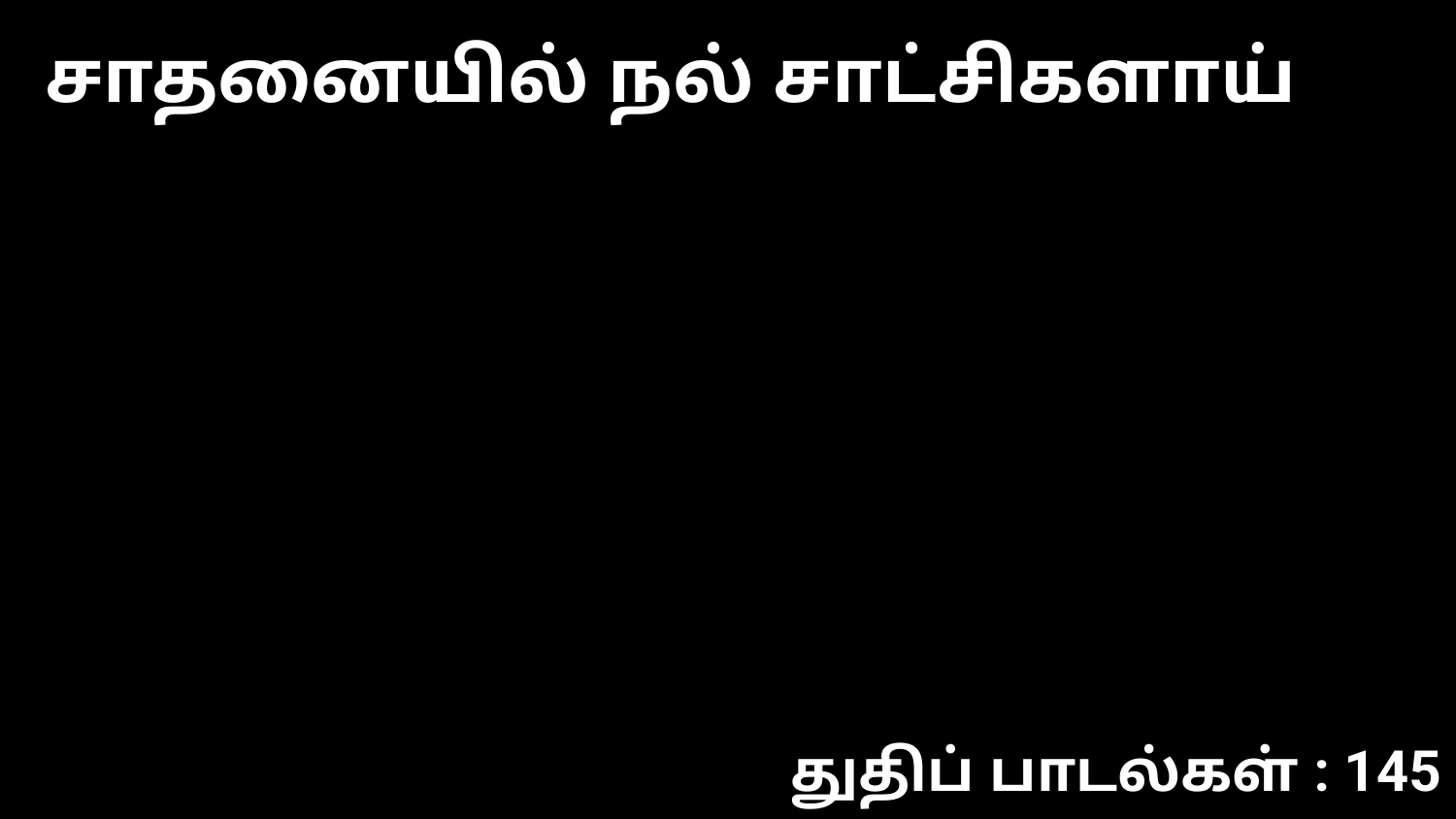

சாதனையில் நல் சாட்சிகளாய்
துதிப் பாடல்கள் : 145